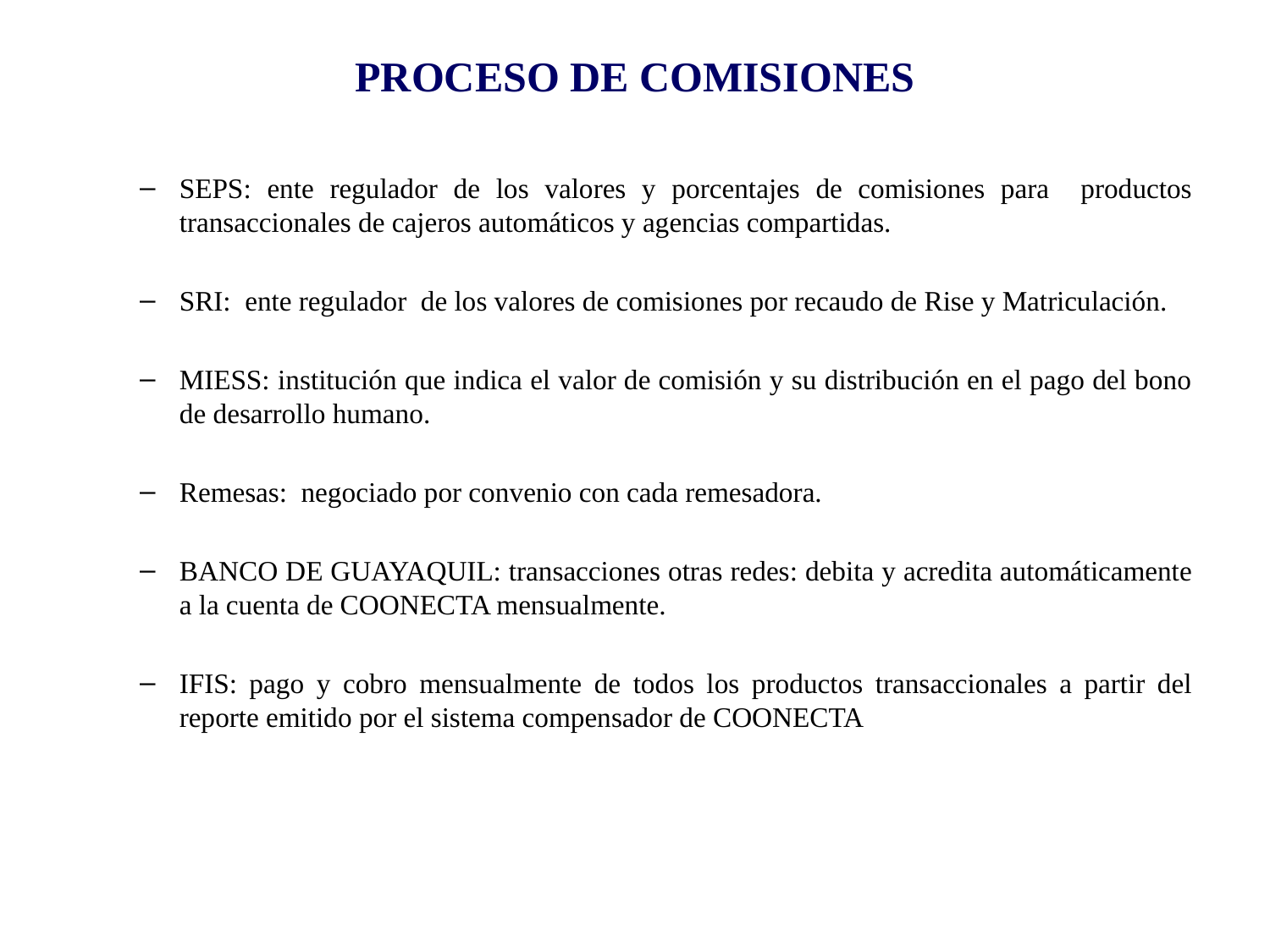

# PROCESO DE COMISIONES

SEPS: ente regulador de los valores y porcentajes de comisiones para  productos transaccionales de cajeros automáticos y agencias compartidas.

SRI:  ente regulador  de los valores de comisiones por recaudo de Rise y Matriculación.

MIESS: institución que indica el valor de comisión y su distribución en el pago del bono de desarrollo humano.

Remesas:  negociado por convenio con cada remesadora.

BANCO DE GUAYAQUIL: transacciones otras redes: debita y acredita automáticamente a la cuenta de COONECTA mensualmente.

IFIS: pago y cobro mensualmente de todos los productos transaccionales a partir del reporte emitido por el sistema compensador de COONECTA